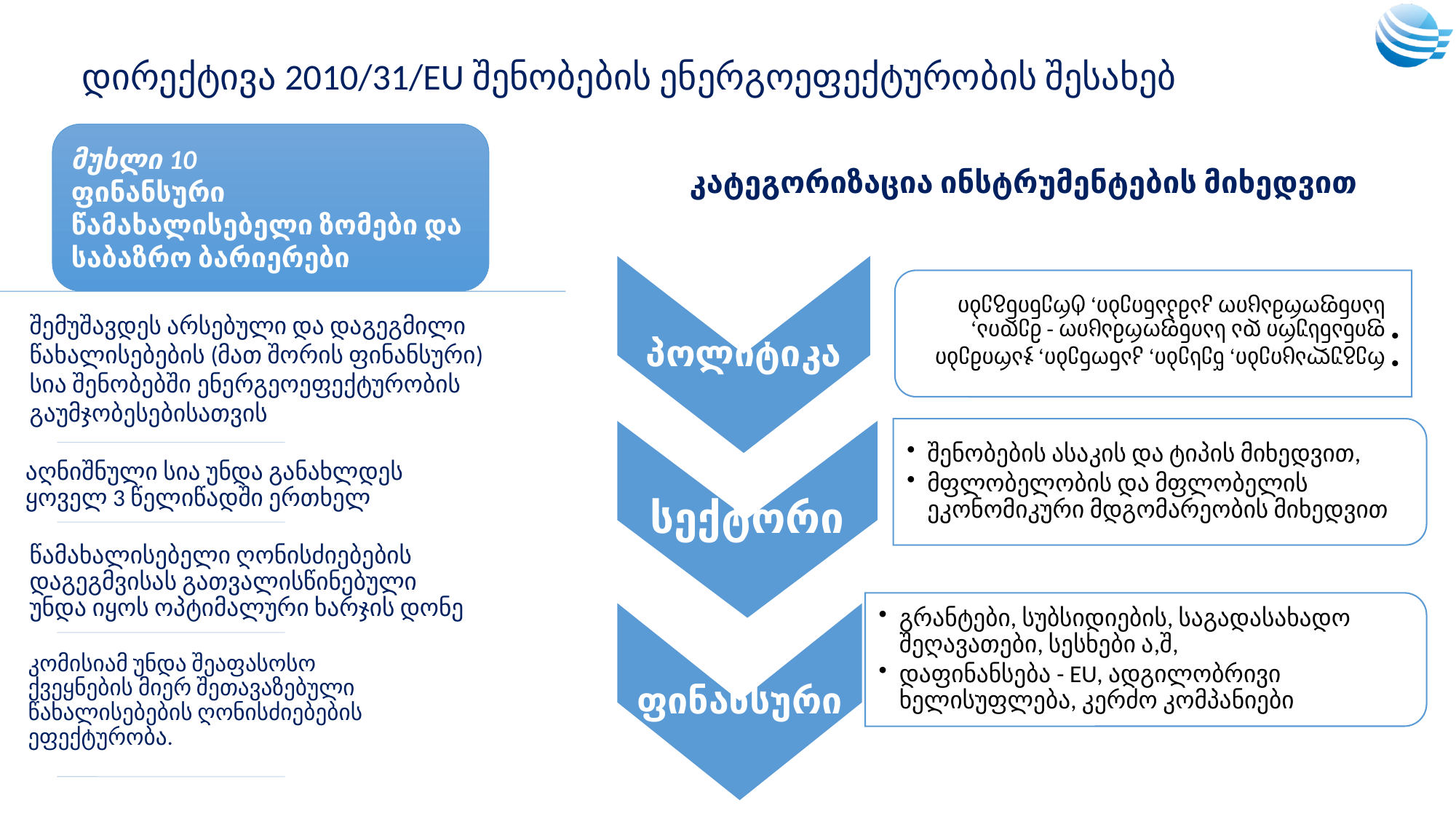

# დირექტივა 2010/31/EU შენობების ენერგოეფექტურობის შესახებ
მუხლი 10
ფინანსური წამახალისებელი ზომები და საბაზრო ბარიერები
კატეგორიზაცია ინსტრუმენტების მიხედვით
პოლიტიკა
რეგულაციები, წესები, კანონები, ჯარიმები
ფინანსური და საინფორმაციო - მედია, საინფორმაციო კამპანიები, ტრენინგები
სექტორი
შენობების ასაკის და ტიპის მიხედვით,
მფლობელობის და მფლობელის ეკონომიკური მდგომარეობის მიხედვით
ფინანსური
გრანტები, სუბსიდიების, საგადასახადო შეღავათები, სესხები ა,შ,
დაფინანსება - EU, ადგილობრივი ხელისუფლება, კერძო კომპანიები

შემუშავდეს არსებული და დაგეგმილი წახალისებების (მათ შორის ფინანსური) სია შენობებში ენერგეოეფექტურობის გაუმჯობესებისათვის
აღნიშნული სია უნდა განახლდეს ყოველ 3 წელიწადში ერთხელ
წამახალისებელი ღონისძიებების დაგეგმვისას გათვალისწინებული უნდა იყოს ოპტიმალური ხარჯის დონე
კომისიამ უნდა შეაფასოსო ქვეყნების მიერ შეთავაზებული წახალისებების ღონისძიებების ეფექტურობა.